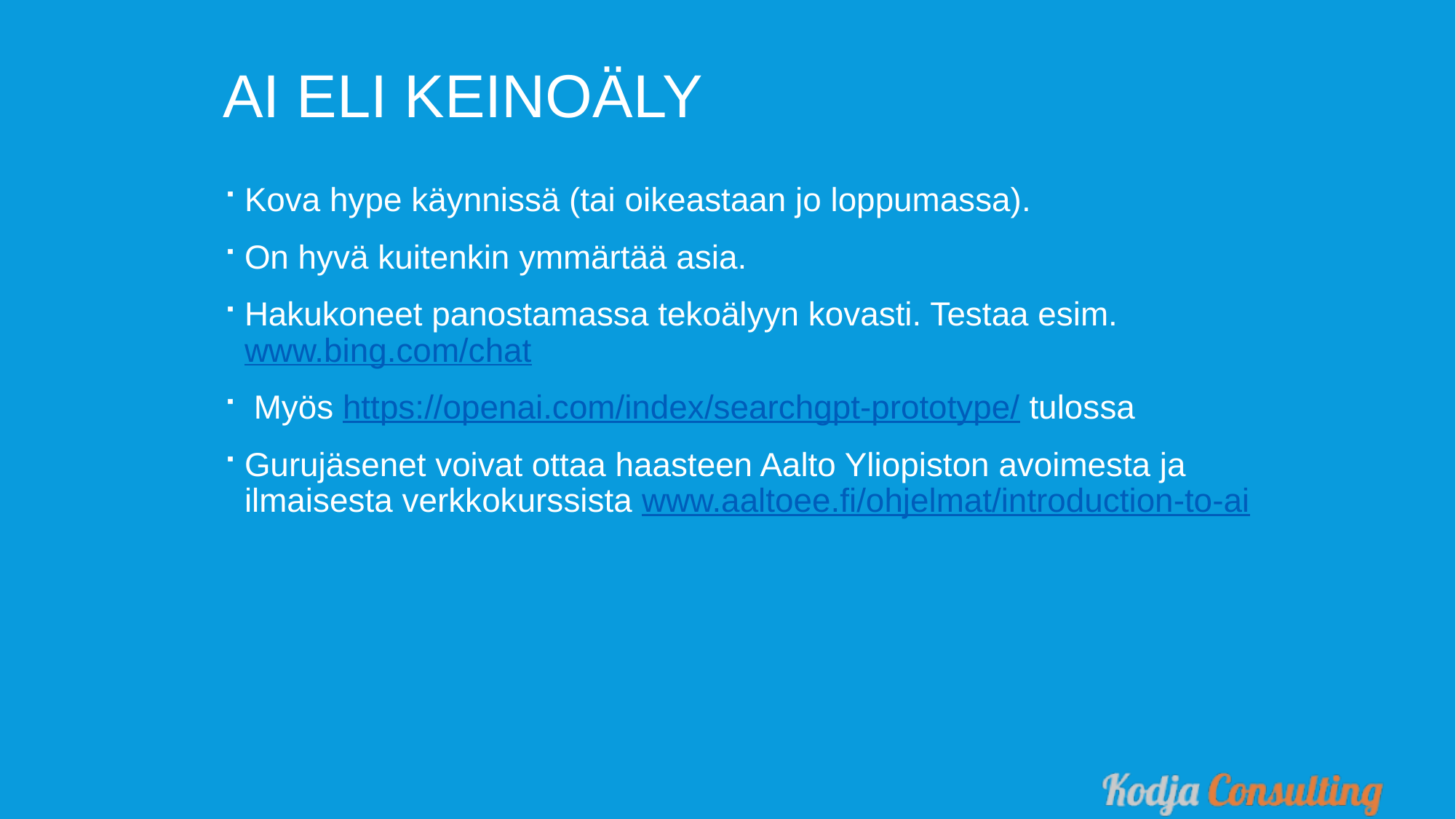

AI eli keinoäly
Kova hype käynnissä (tai oikeastaan jo loppumassa).
On hyvä kuitenkin ymmärtää asia.
Hakukoneet panostamassa tekoälyyn kovasti. Testaa esim. www.bing.com/chat
 Myös https://openai.com/index/searchgpt-prototype/ tulossa
Gurujäsenet voivat ottaa haasteen Aalto Yliopiston avoimesta ja ilmaisesta verkkokurssista www.aaltoee.fi/ohjelmat/introduction-to-ai